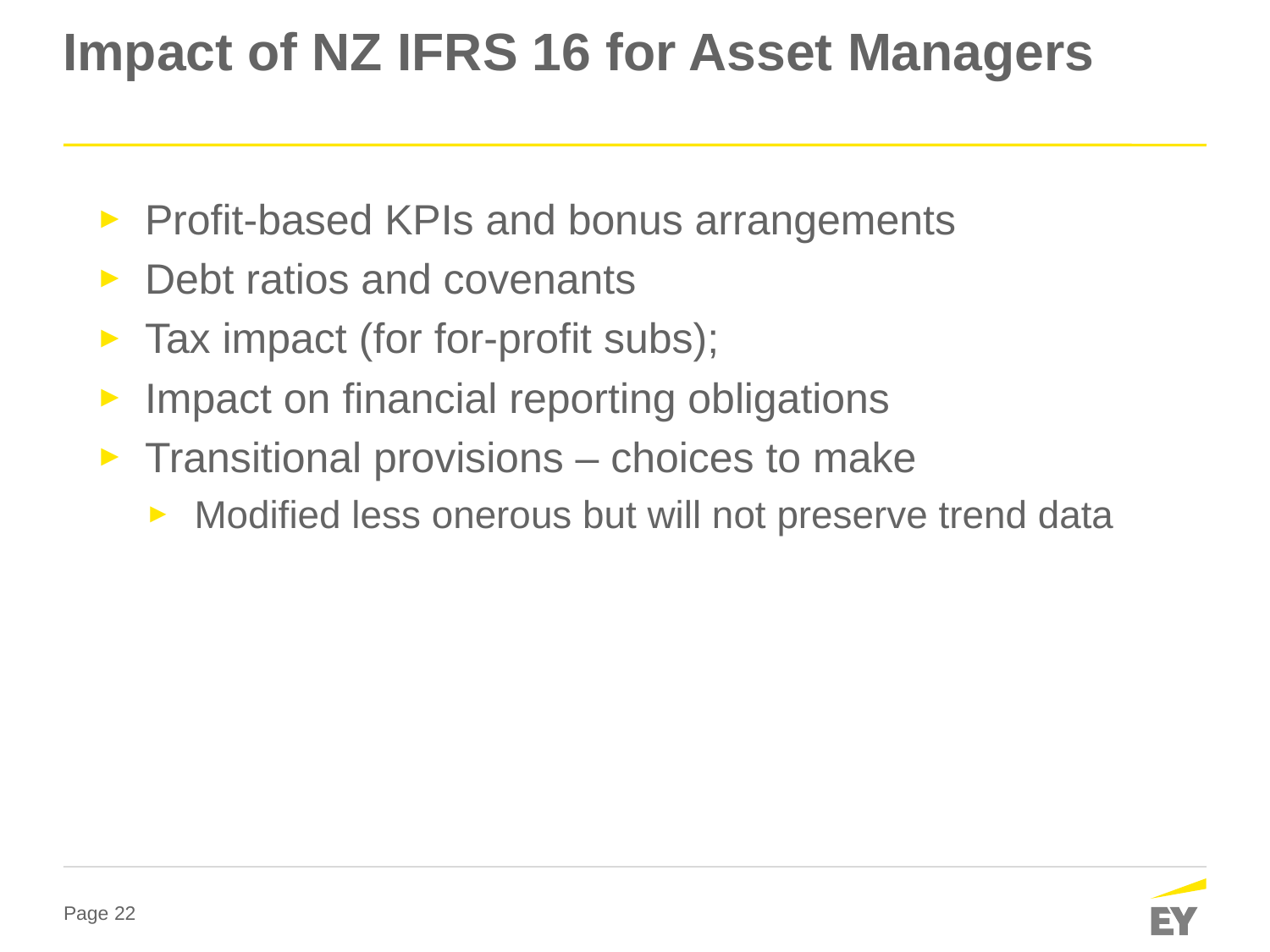

# Impact of NZ IFRS 16 for Asset Managers
Profit-based KPIs and bonus arrangements
Debt ratios and covenants
Tax impact (for for-profit subs);
Impact on financial reporting obligations
Transitional provisions – choices to make
Modified less onerous but will not preserve trend data